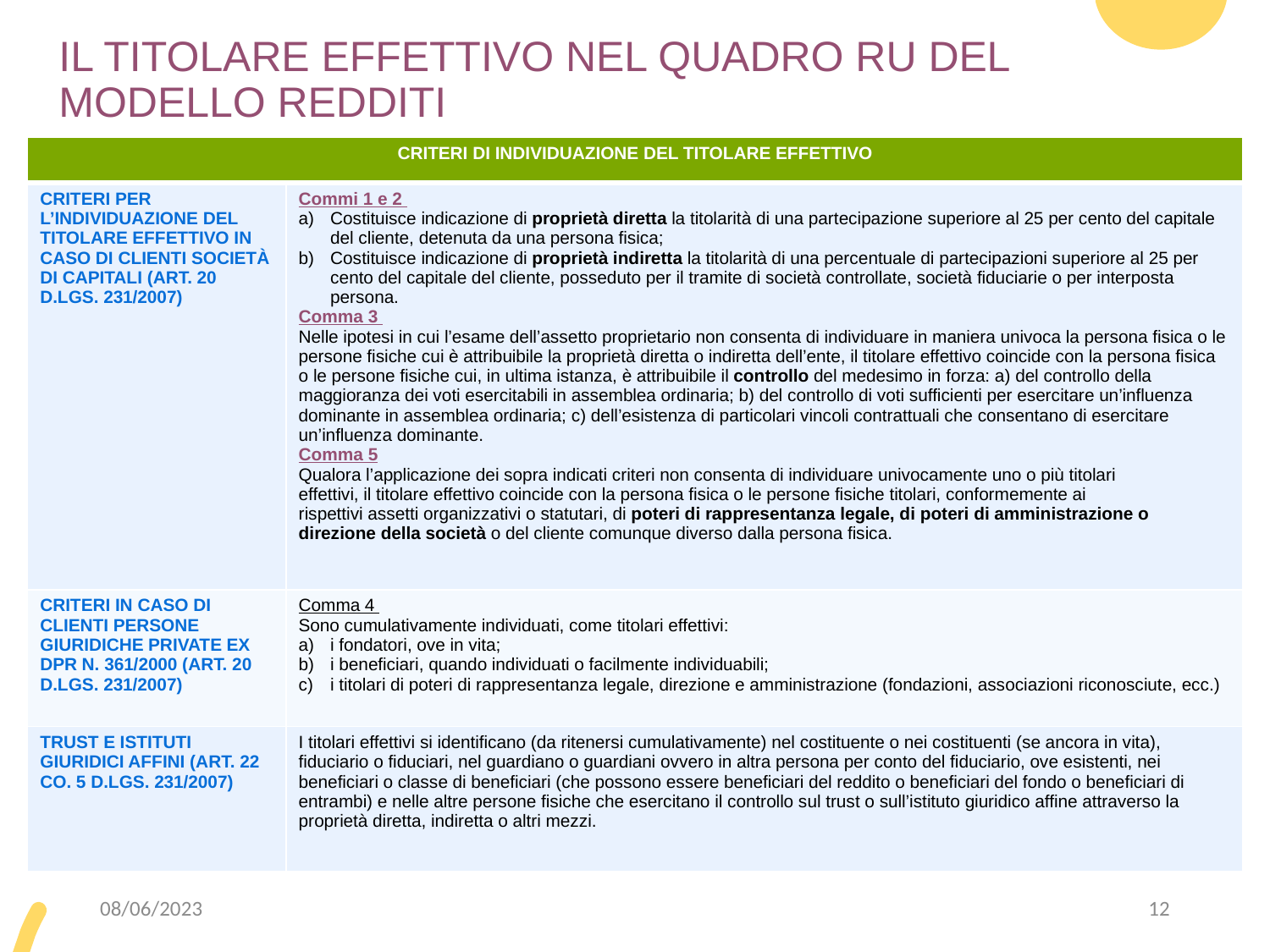

# IL TITOLARE EFFETTIVO NEL QUADRO RU DEL MODELLO REDDITI
| CRITERI DI INDIVIDUAZIONE DEL TITOLARE EFFETTIVO |  |
| --- | --- |
| CRITERI PER L’INDIVIDUAZIONE DEL TITOLARE EFFETTIVO IN CASO DI CLIENTI SOCIETÀ DI CAPITALI (ART. 20 D.LGS. 231/2007) | Commi 1 e 2 Costituisce indicazione di proprietà diretta la titolarità di una partecipazione superiore al 25 per cento del capitale del cliente, detenuta da una persona fisica; Costituisce indicazione di proprietà indiretta la titolarità di una percentuale di partecipazioni superiore al 25 per cento del capitale del cliente, posseduto per il tramite di società controllate, società fiduciarie o per interposta persona. Comma 3 Nelle ipotesi in cui l’esame dell’assetto proprietario non consenta di individuare in maniera univoca la persona fisica o le persone fisiche cui è attribuibile la proprietà diretta o indiretta dell’ente, il titolare effettivo coincide con la persona fisica o le persone fisiche cui, in ultima istanza, è attribuibile il controllo del medesimo in forza: a) del controllo della maggioranza dei voti esercitabili in assemblea ordinaria; b) del controllo di voti sufficienti per esercitare un’influenza dominante in assemblea ordinaria; c) dell’esistenza di particolari vincoli contrattuali che consentano di esercitare un’influenza dominante. Comma 5 Qualora l’applicazione dei sopra indicati criteri non consenta di individuare univocamente uno o più titolari effettivi, il titolare effettivo coincide con la persona fisica o le persone fisiche titolari, conformemente ai rispettivi assetti organizzativi o statutari, di poteri di rappresentanza legale, di poteri di amministrazione o direzione della società o del cliente comunque diverso dalla persona fisica. |
| CRITERI IN CASO DI CLIENTI PERSONE GIURIDICHE PRIVATE EX DPR N. 361/2000 (ART. 20 D.LGS. 231/2007) | Comma 4 Sono cumulativamente individuati, come titolari effettivi: i fondatori, ove in vita; i beneficiari, quando individuati o facilmente individuabili; i titolari di poteri di rappresentanza legale, direzione e amministrazione (fondazioni, associazioni riconosciute, ecc.) |
| TRUST E ISTITUTI GIURIDICI AFFINI (ART. 22 CO. 5 D.LGS. 231/2007) | I titolari effettivi si identificano (da ritenersi cumulativamente) nel costituente o nei costituenti (se ancora in vita), fiduciario o fiduciari, nel guardiano o guardiani ovvero in altra persona per conto del fiduciario, ove esistenti, nei beneficiari o classe di beneficiari (che possono essere beneficiari del reddito o beneficiari del fondo o beneficiari di entrambi) e nelle altre persone fisiche che esercitano il controllo sul trust o sull’istituto giuridico affine attraverso la proprietà diretta, indiretta o altri mezzi. |
08/06/2023
12